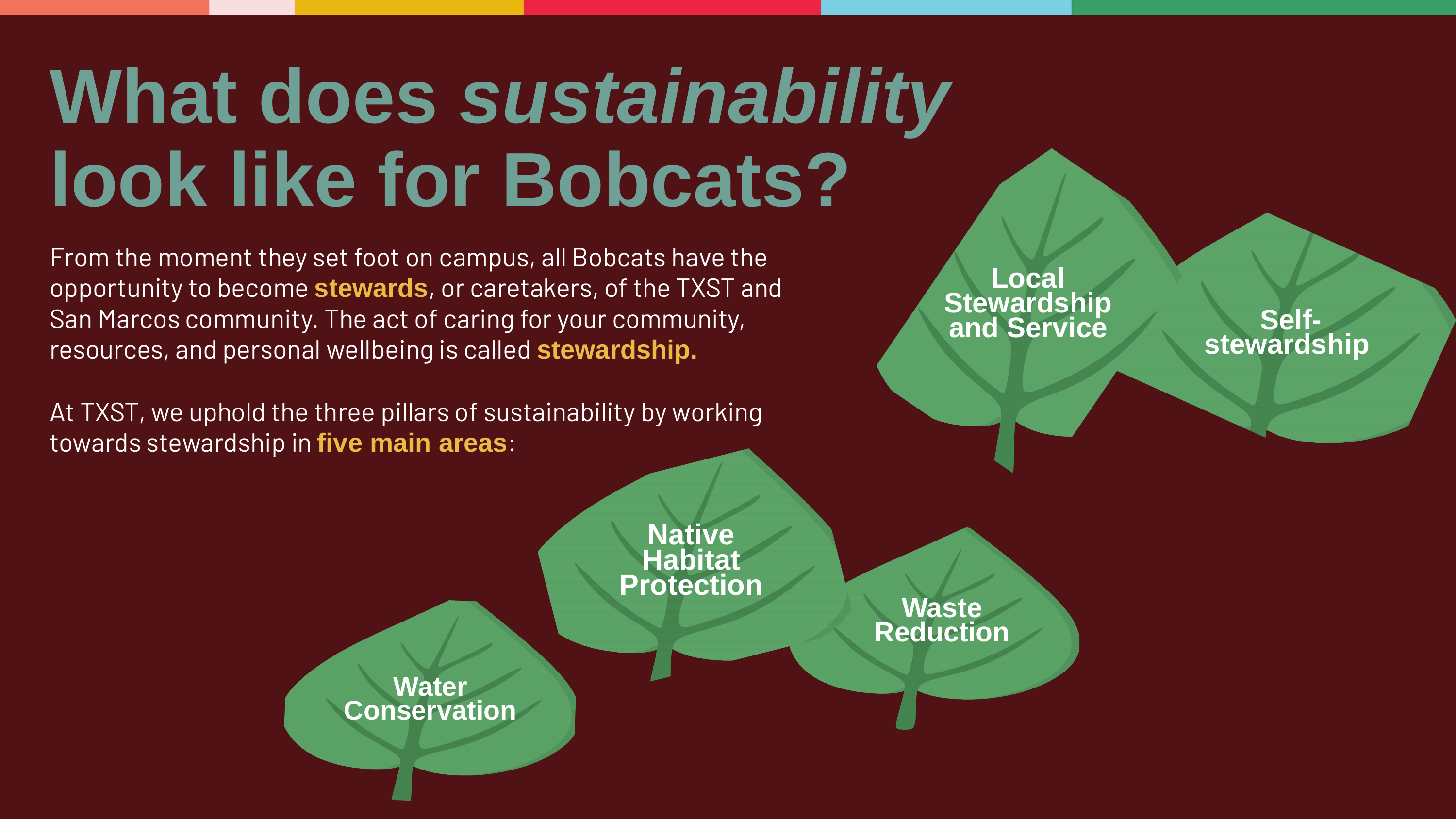

What does sustainability look like for Bobcats?

Local Stewardship and Service
 Self-stewardship

Native Habitat Protection

Waste Reduction
Water Conservation
From the moment they set foot on campus, all Bobcats have the opportunity to become stewards, or caretakers, of the TXST and San Marcos community. The act of caring for your community, resources, and personal wellbeing is called stewardship.
At TXST, we uphold the three pillars of sustainability by working towards stewardship in five main areas: